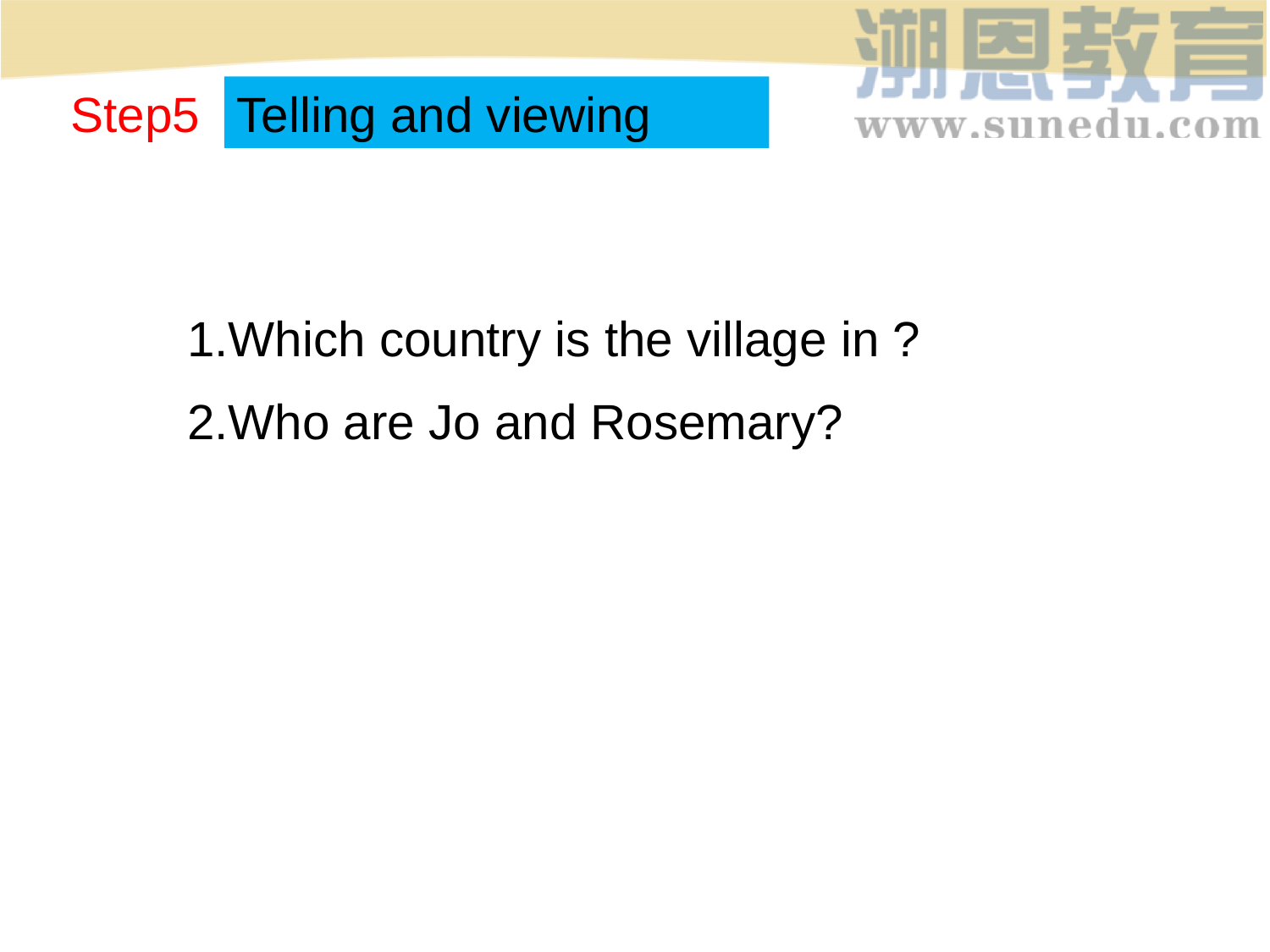

Step5
Telling and viewing
1.Which country is the village in ?
2.Who are Jo and Rosemary?